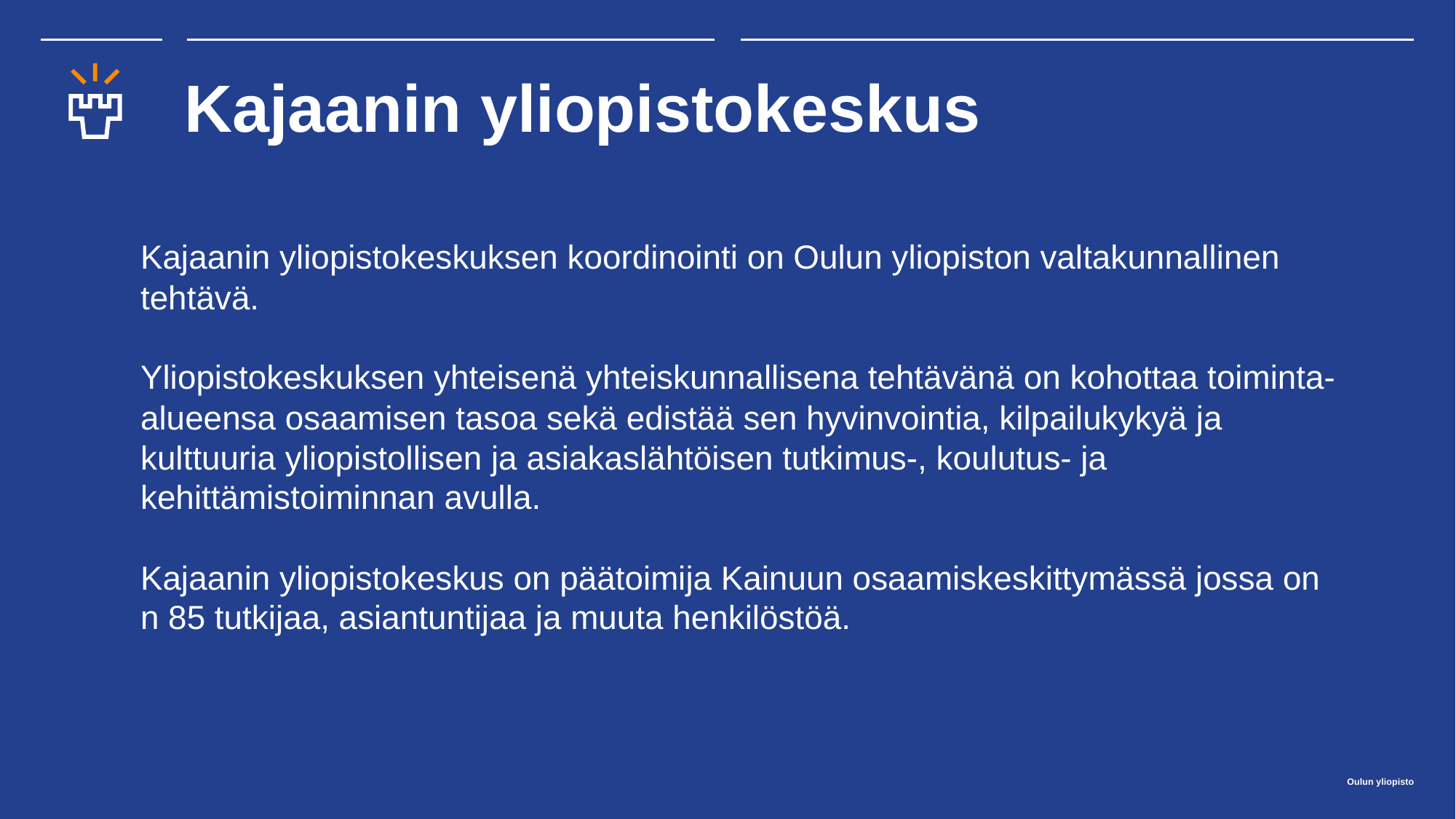

# Kajaanin yliopistokeskus

Kajaanin yliopistokeskuksen koordinointi on Oulun yliopiston valtakunnallinen tehtävä.

Yliopistokeskuksen yhteisenä yhteiskunnallisena tehtävänä on kohottaa toiminta-alueensa osaamisen tasoa sekä edistää sen hyvinvointia, kilpailukykyä ja kulttuuria yliopistollisen ja asiakaslähtöisen tutkimus-, koulutus- ja kehittämistoiminnan avulla.

Kajaanin yliopistokeskus on päätoimija Kainuun osaamiskeskittymässä jossa on n 85 tutkijaa, asiantuntijaa ja muuta henkilöstöä.